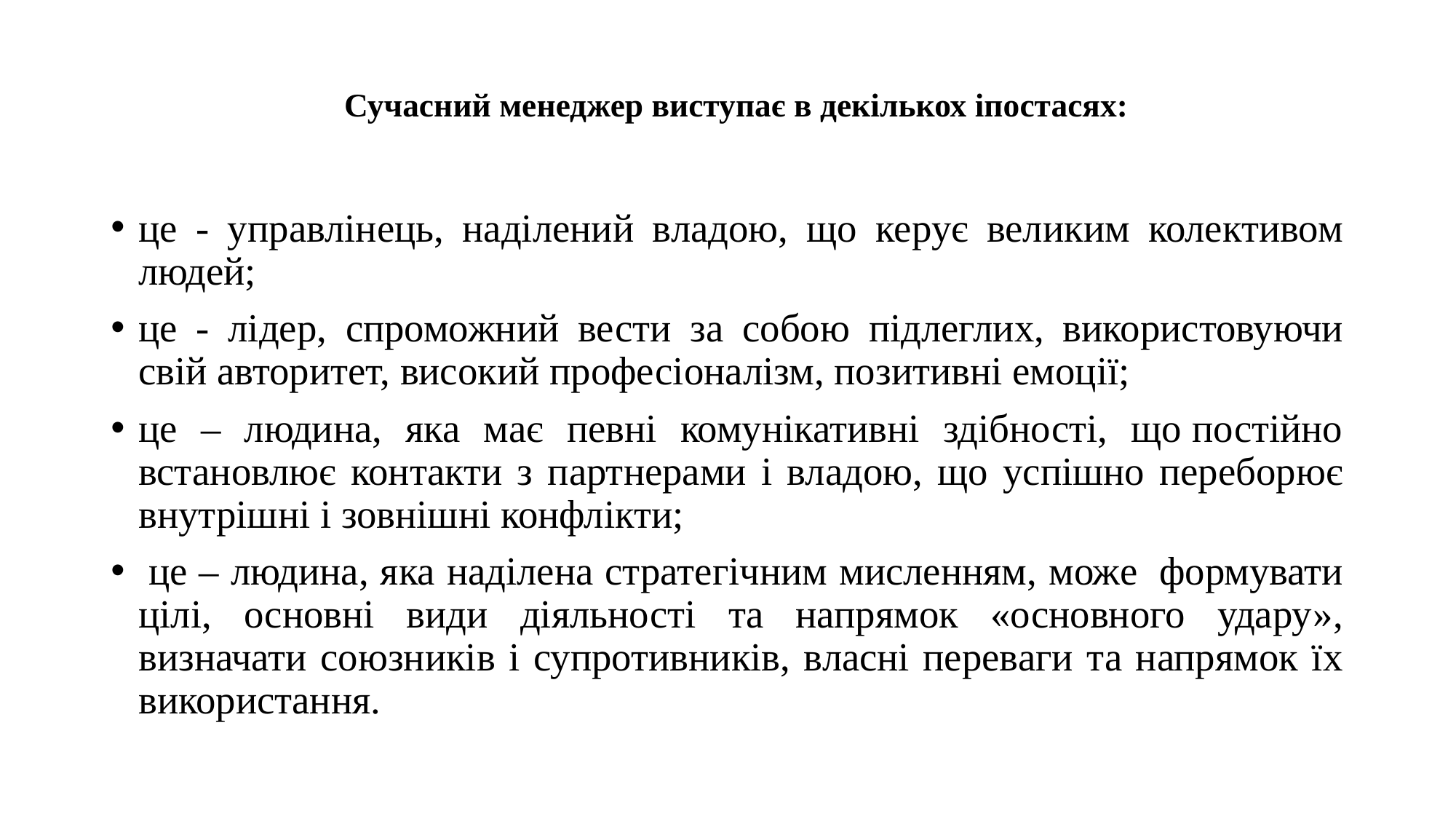

# Сучасний менеджер виступає в декількох іпостасях:
це - управлінець, наділений владою, що керує великим колективом людей;
це - лідер, спроможний вести за собою підлеглих, використовуючи свій авторитет, високий професіоналізм, позитивні емоції;
це – людина, яка має певні комунікативні здібності, що постійно встановлює контакти з партнерами і владою, що успішно переборює внутрішні і зовнішні конфлікти;
 це – людина, яка наділена стратегічним мисленням, може  формувати цілі, основні види діяльності та напрямок «основного удару», визначати союзників і супротивників, власні переваги та напрямок їх використання.